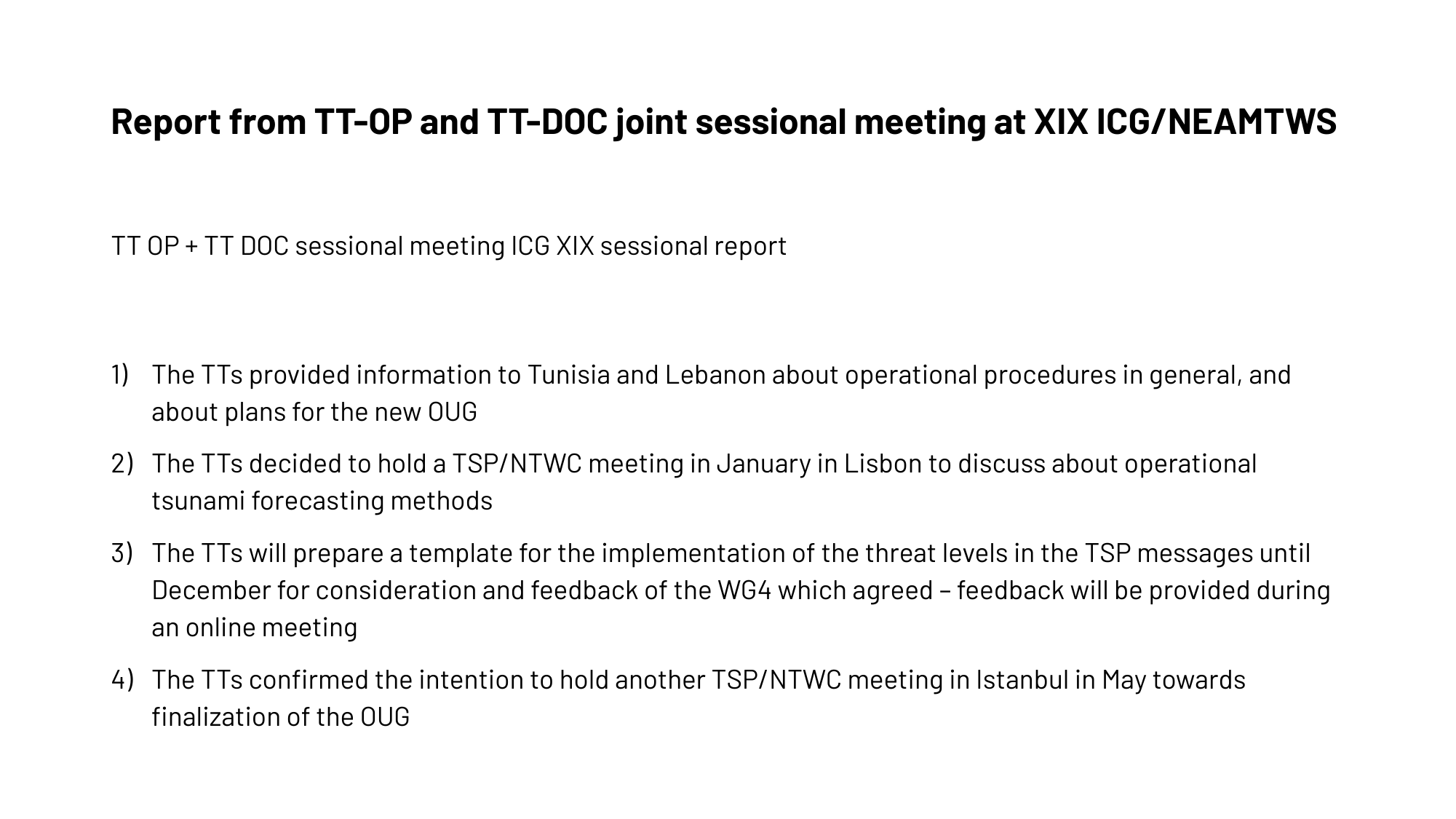

# Report from TT-OP and TT-DOC joint sessional meeting at XIX ICG/NEAMTWS
TT OP + TT DOC sessional meeting ICG XIX sessional report

The TTs provided information to Tunisia and Lebanon about operational procedures in general, and about plans for the new OUG
The TTs decided to hold a TSP/NTWC meeting in January in Lisbon to discuss about operational tsunami forecasting methods
The TTs will prepare a template for the implementation of the threat levels in the TSP messages until December for consideration and feedback of the WG4 which agreed – feedback will be provided during an online meeting
The TTs confirmed the intention to hold another TSP/NTWC meeting in Istanbul in May towards finalization of the OUG